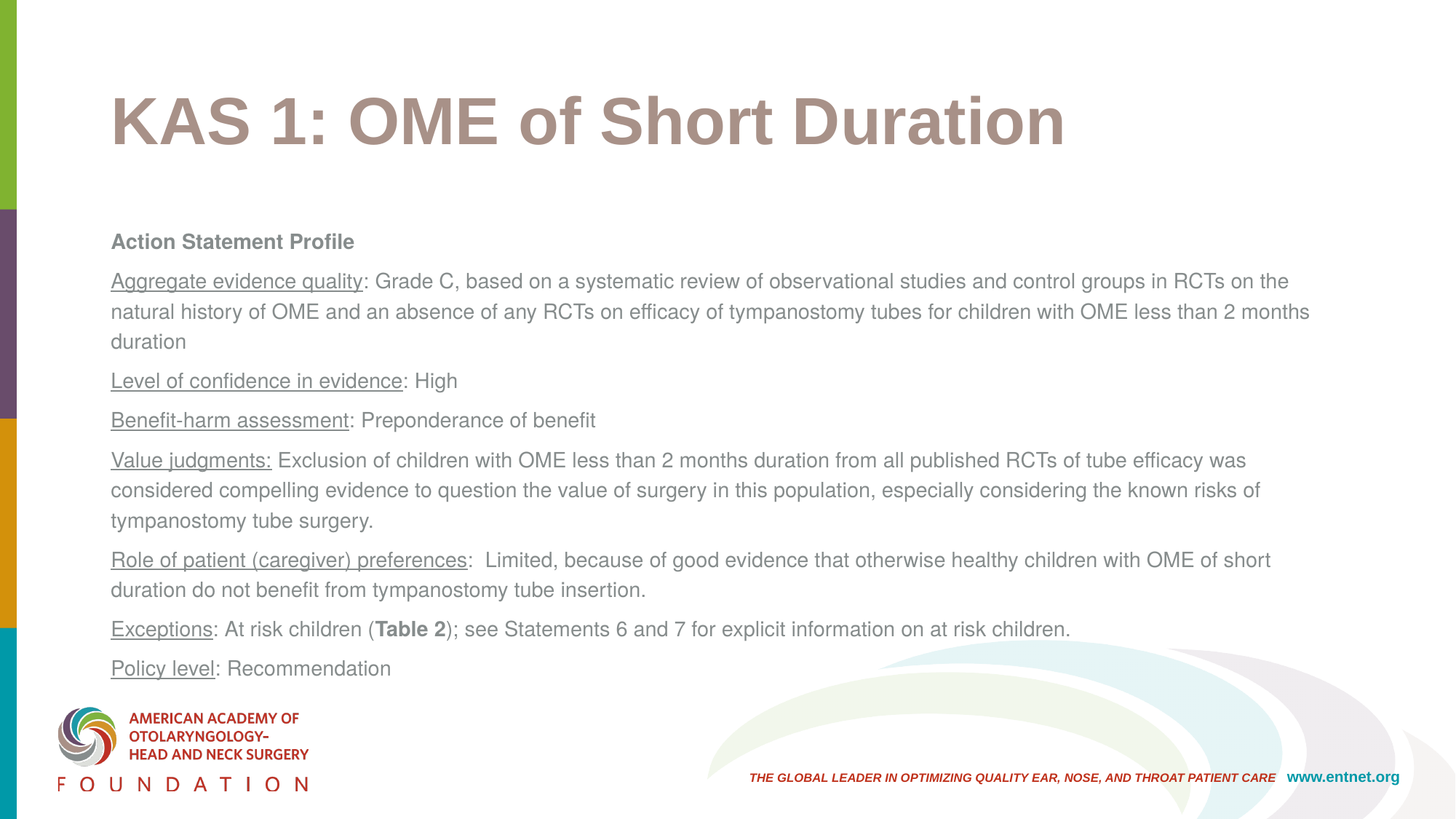

# KAS 1: OME of Short Duration
Action Statement Profile
Aggregate evidence quality: Grade C, based on a systematic review of observational studies and control groups in RCTs on the natural history of OME and an absence of any RCTs on efficacy of tympanostomy tubes for children with OME less than 2 months duration
Level of confidence in evidence: High
Benefit-harm assessment: Preponderance of benefit
Value judgments: Exclusion of children with OME less than 2 months duration from all published RCTs of tube efficacy was considered compelling evidence to question the value of surgery in this population, especially considering the known risks of tympanostomy tube surgery.
Role of patient (caregiver) preferences:  Limited, because of good evidence that otherwise healthy children with OME of short duration do not benefit from tympanostomy tube insertion.
Exceptions: At risk children (Table 2); see Statements 6 and 7 for explicit information on at risk children.
Policy level: Recommendation